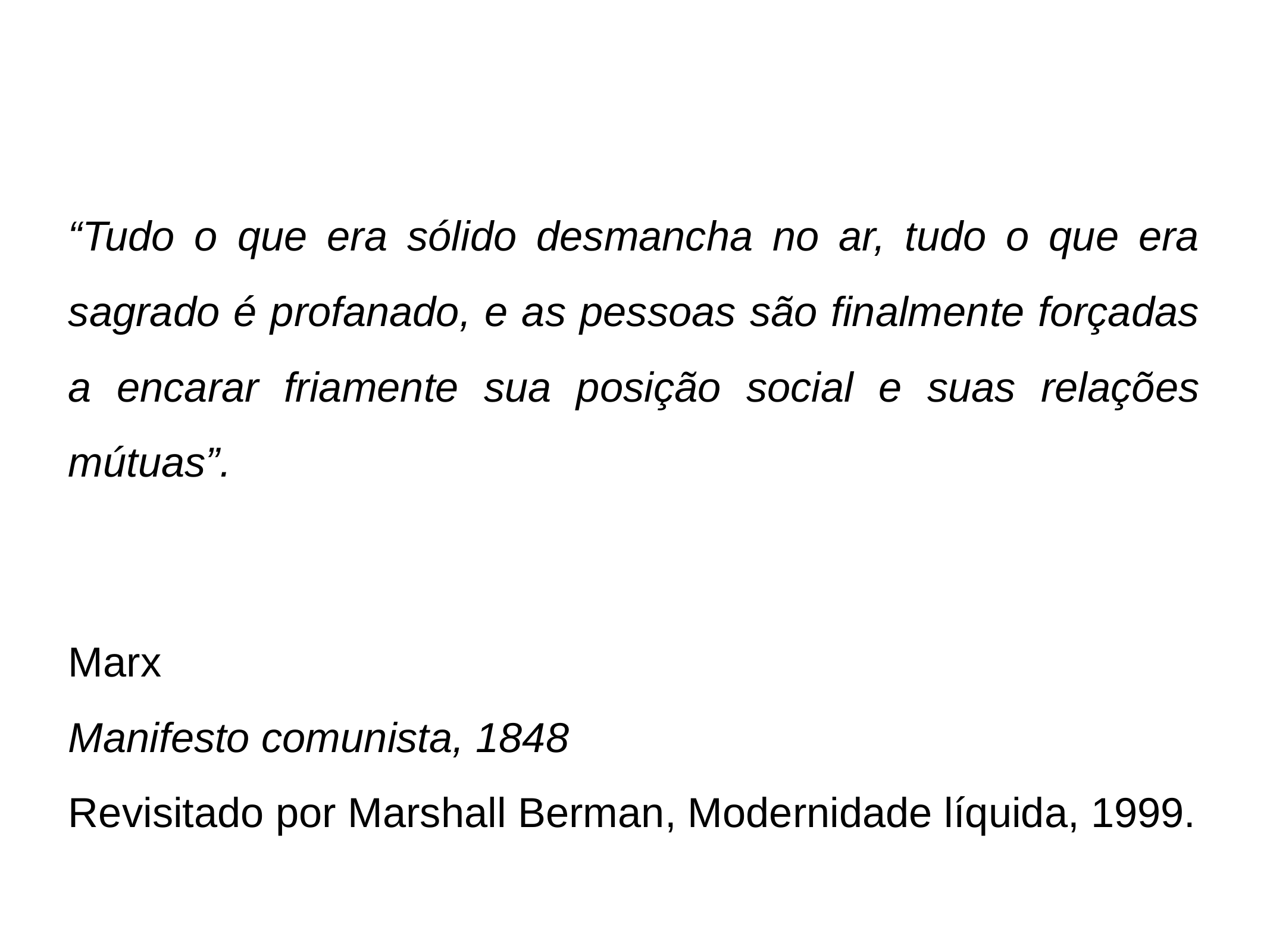

# 80 anos da CLT
“Tudo o que era sólido desmancha no ar, tudo o que era sagrado é profanado, e as pessoas são finalmente forçadas a encarar friamente sua posição social e suas relações mútuas”.

Marx
Manifesto comunista, 1848
Revisitado por Marshall Berman, Modernidade líquida, 1999.